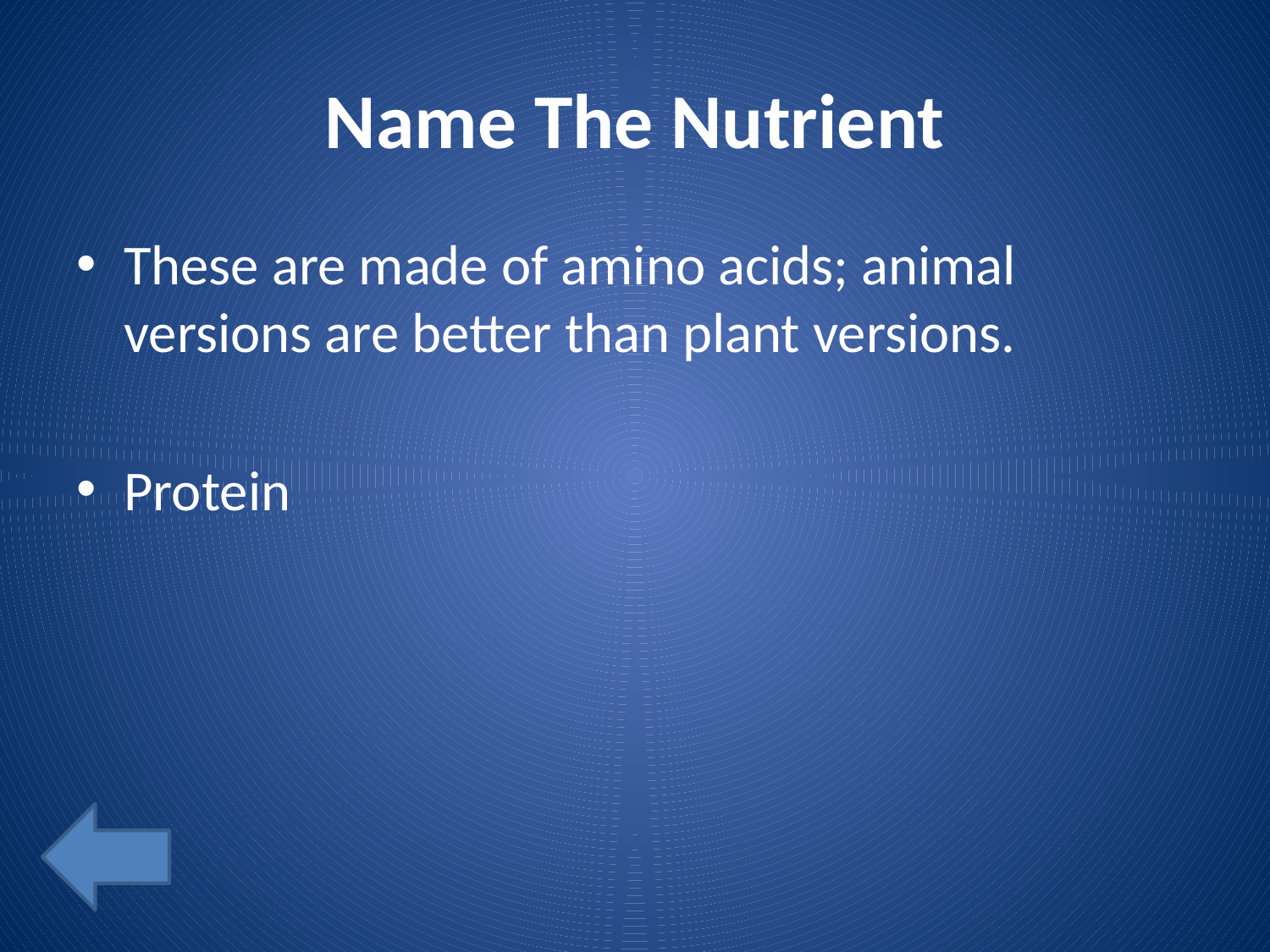

# Name The Nutrient
These are made of amino acids; animal versions are better than plant versions.

Protein